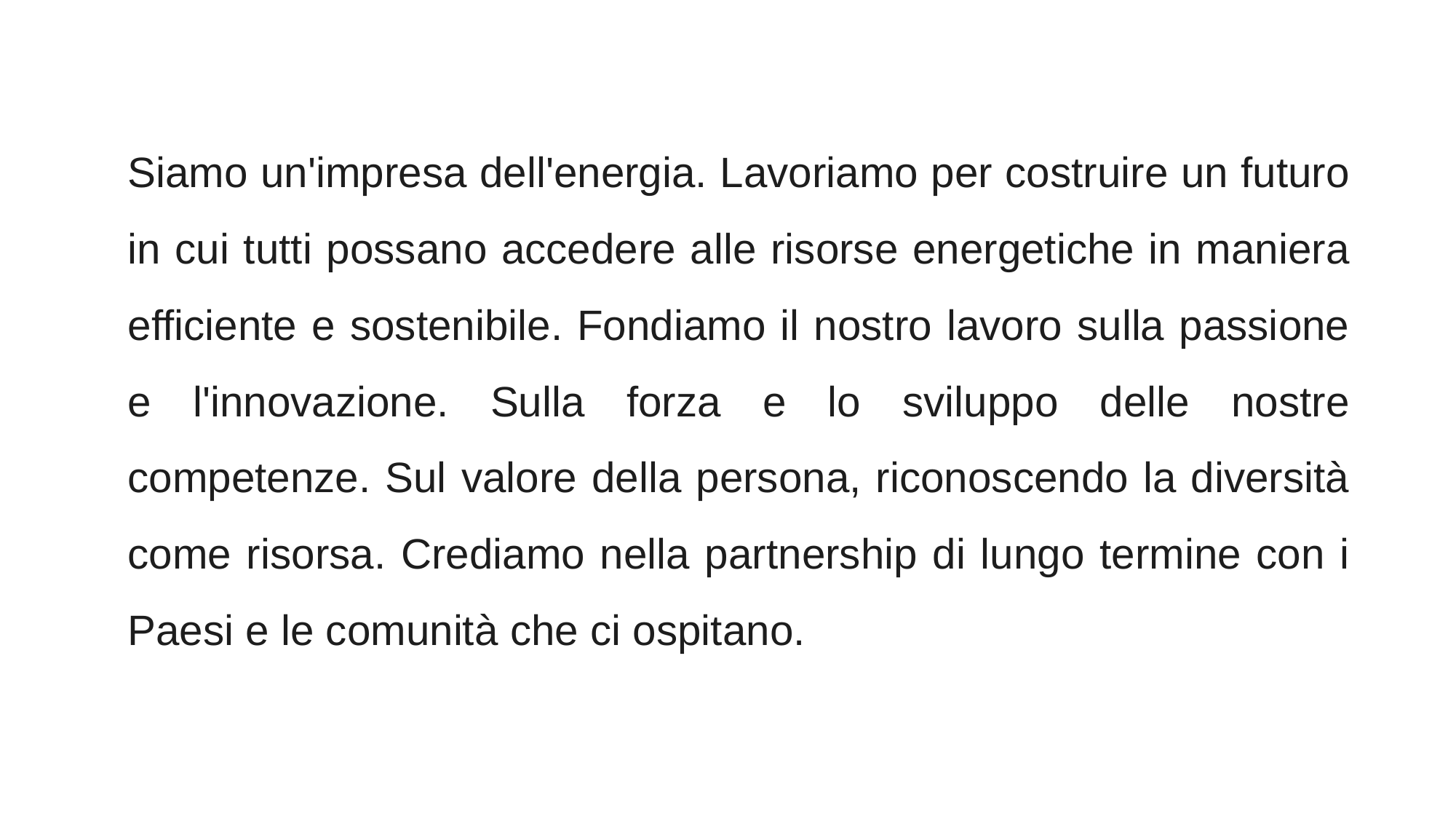

Siamo un'impresa dell'energia. Lavoriamo per costruire un futuro in cui tutti possano accedere alle risorse energetiche in maniera efficiente e sostenibile. Fondiamo il nostro lavoro sulla passione e l'innovazione. Sulla forza e lo sviluppo delle nostre competenze. Sul valore della persona, riconoscendo la diversità come risorsa. Crediamo nella partnership di lungo termine con i Paesi e le comunità che ci ospitano.